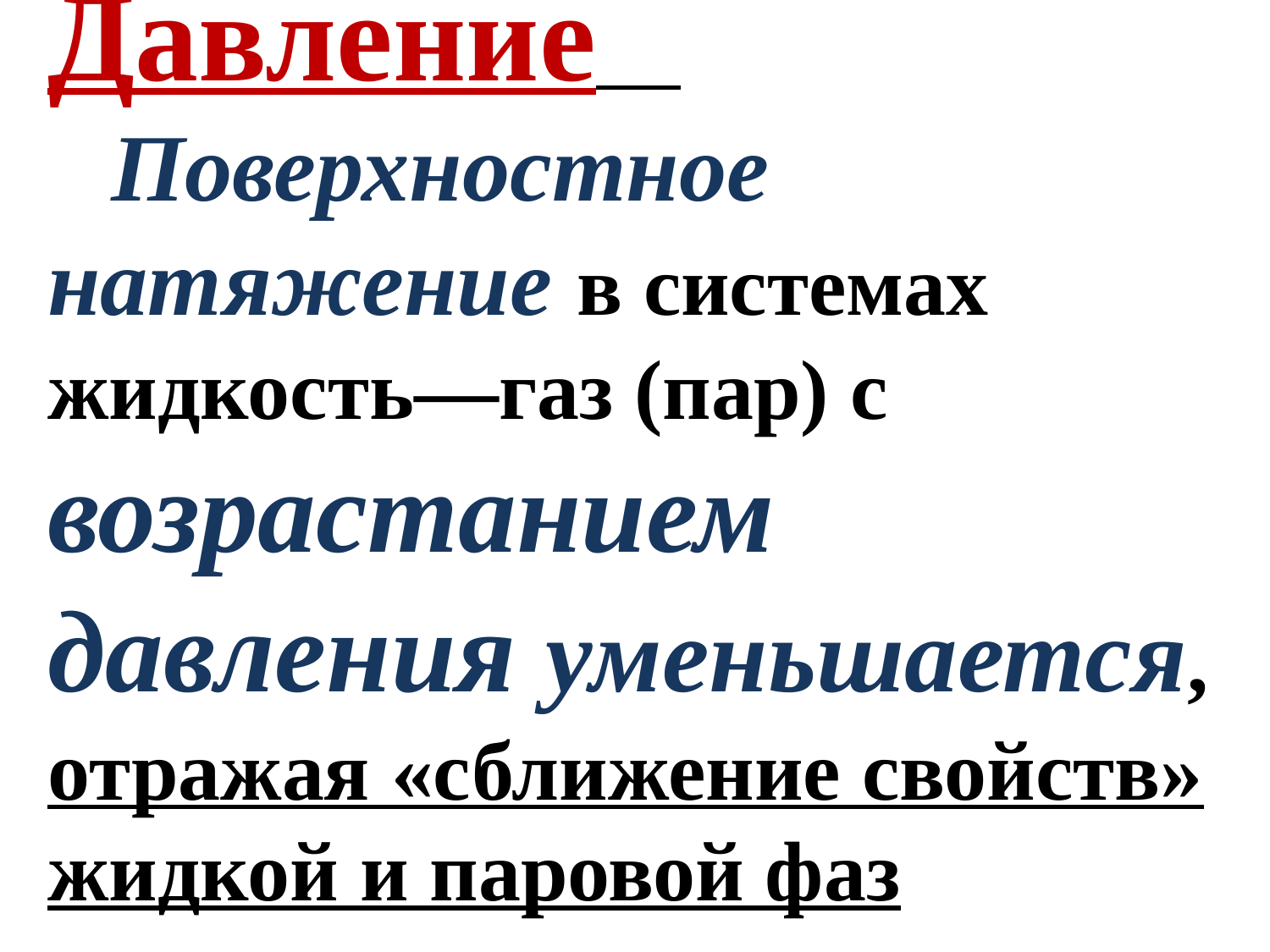

Давление                                   Поверхностное натяжение в системах жидкость—газ (пар) с возрастанием давления уменьшается, отражая «сближение свойств» жидкой и паровой фаз